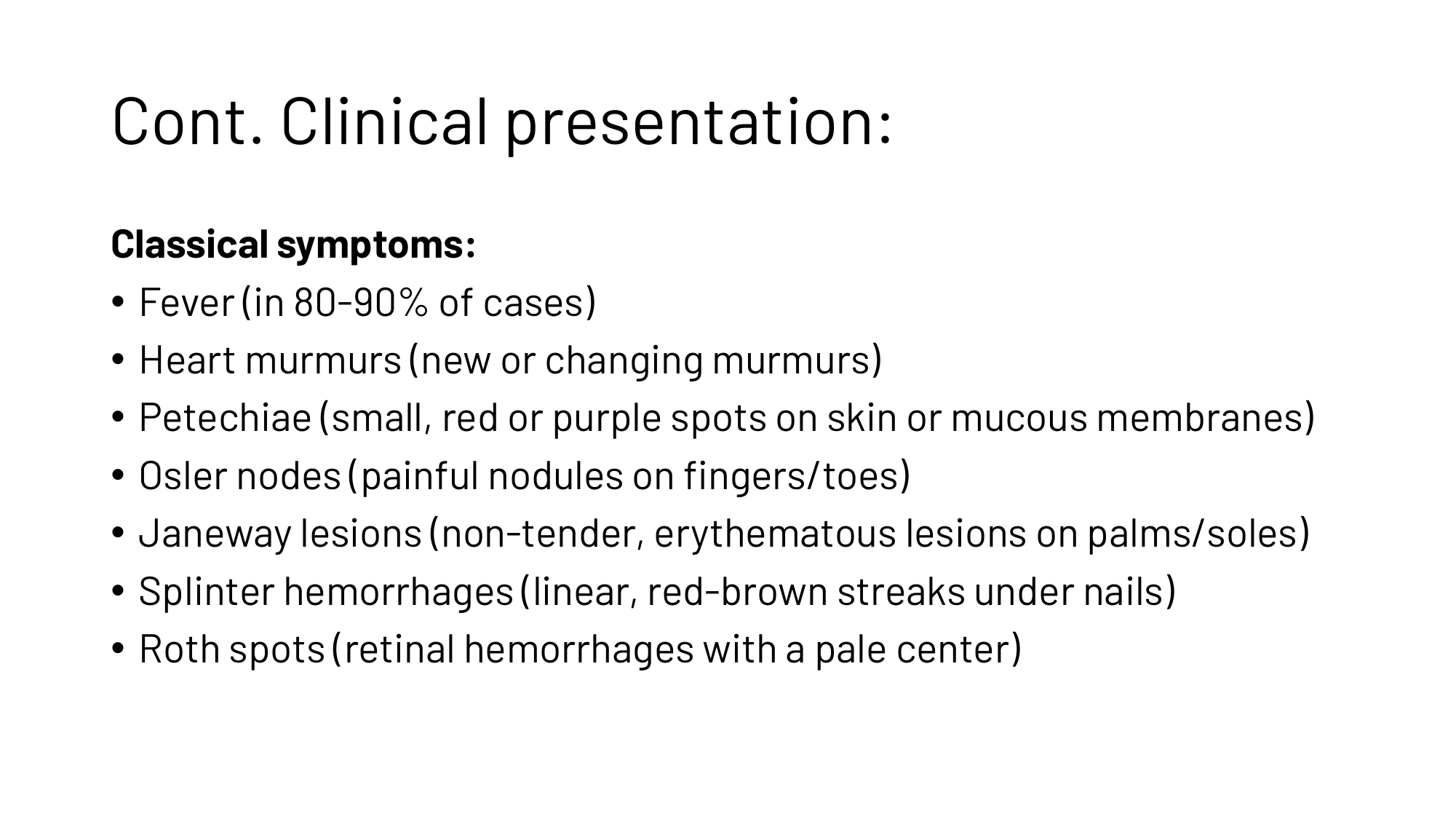

# Cont. Clinical presentation:
Classical symptoms:
Fever (in 80-90% of cases)
Heart murmurs (new or changing murmurs)
Petechiae (small, red or purple spots on skin or mucous membranes)
Osler nodes (painful nodules on fingers/toes)
Janeway lesions (non-tender, erythematous lesions on palms/soles)
Splinter hemorrhages (linear, red-brown streaks under nails)
Roth spots (retinal hemorrhages with a pale center)